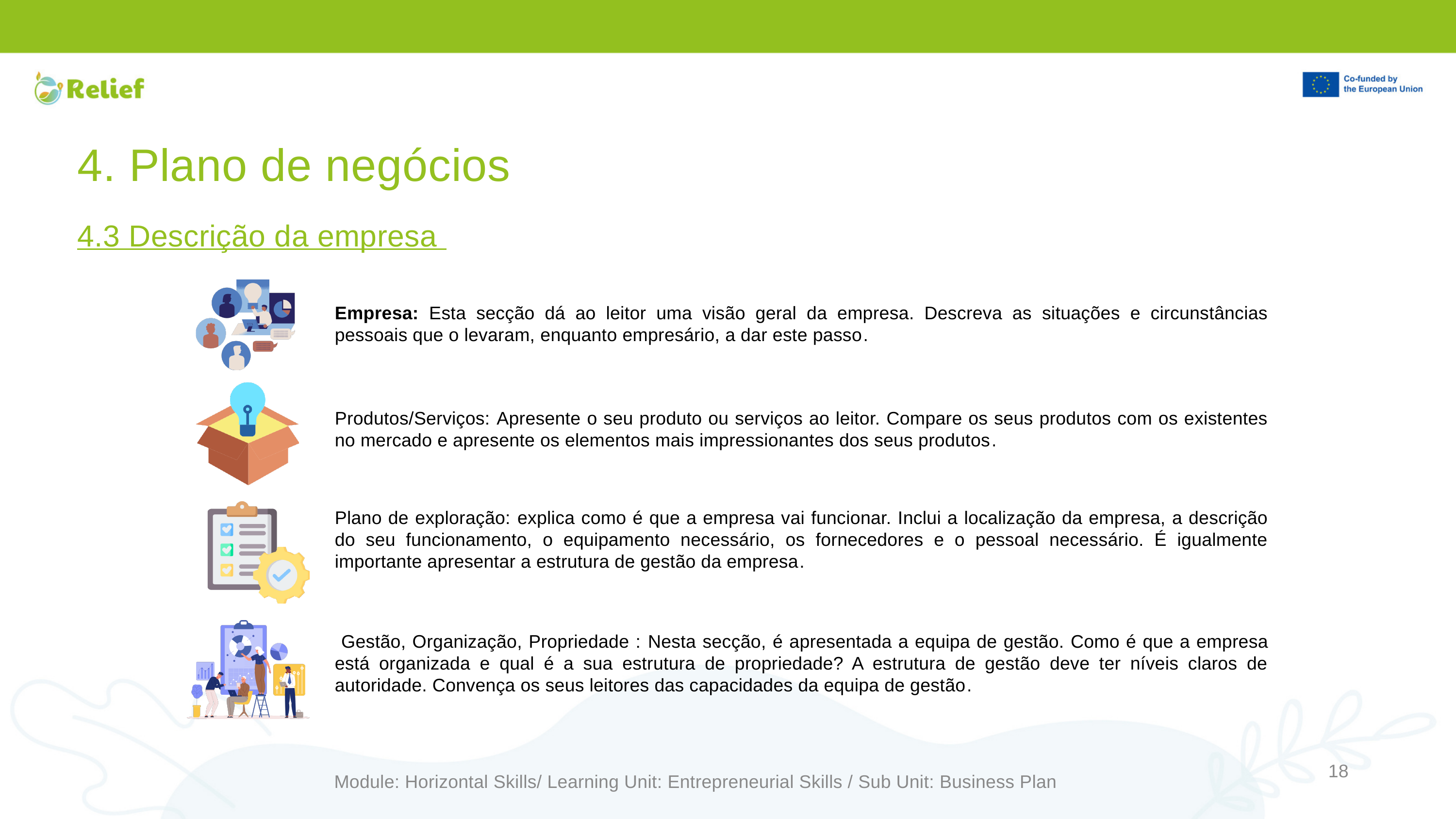

4. Plano de negócios
4.3 Descrição da empresa

Empresa: Esta secção dá ao leitor uma visão geral da empresa. Descreva as situações e circunstâncias pessoais que o levaram, enquanto empresário, a dar este passo.

Produtos/Serviços: Apresente o seu produto ou serviços ao leitor. Compare os seus produtos com os existentes no mercado e apresente os elementos mais impressionantes dos seus produtos.

Plano de exploração: explica como é que a empresa vai funcionar. Inclui a localização da empresa, a descrição do seu funcionamento, o equipamento necessário, os fornecedores e o pessoal necessário. É igualmente importante apresentar a estrutura de gestão da empresa.

 Gestão, Organização, Propriedade : Nesta secção, é apresentada a equipa de gestão. Como é que a empresa está organizada e qual é a sua estrutura de propriedade? A estrutura de gestão deve ter níveis claros de autoridade. Convença os seus leitores das capacidades da equipa de gestão.
18

Module: Horizontal Skills/ Learning Unit: Entrepreneurial Skills / Sub Unit: Business Plan